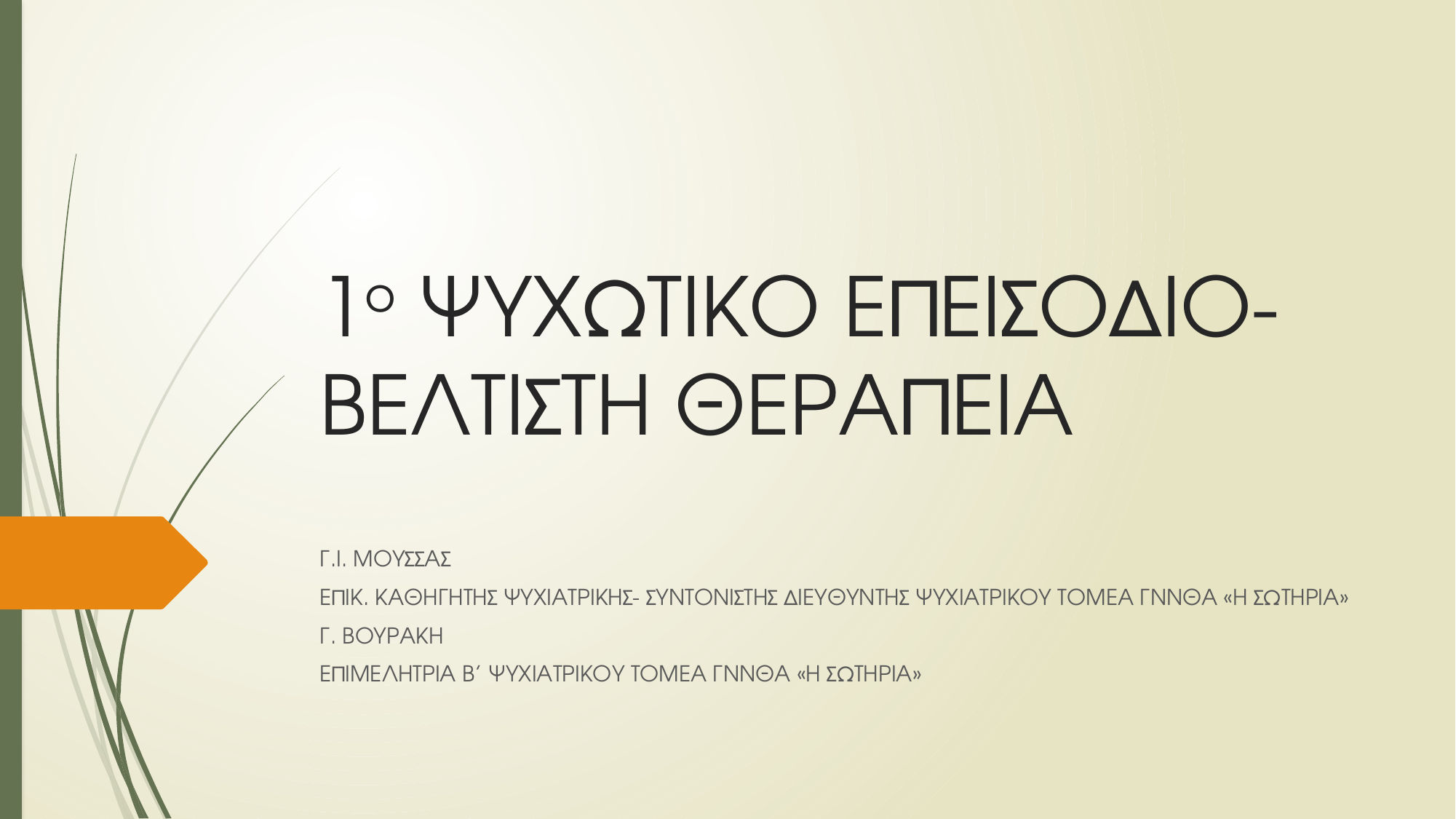

# 1ο ΨΥΧΩΤΙΚΟ ΕΠΕΙΣΟΔΙΟ- ΒΕΛΤΙΣΤΗ ΘΕΡΑΠΕΙΑ
Γ.Ι. ΜΟΥΣΣΑΣ
ΕΠΙΚ. ΚΑΘΗΓΗΤΗΣ ΨΥΧΙΑΤΡΙΚΗΣ- ΣΥΝΤΟΝΙΣΤΗΣ ΔΙΕΥΘΥΝΤΗΣ ΨΥΧΙΑΤΡΙΚΟΥ ΤΟΜΕΑ ΓΝΝΘΑ «Η ΣΩΤΗΡΙΑ»
Γ. ΒΟΥΡΑΚΗ
ΕΠΙΜΕΛΗΤΡΙΑ Β’ ΨΥΧΙΑΤΡΙΚΟΥ ΤΟΜΕΑ ΓΝΝΘΑ «Η ΣΩΤΗΡΙΑ»